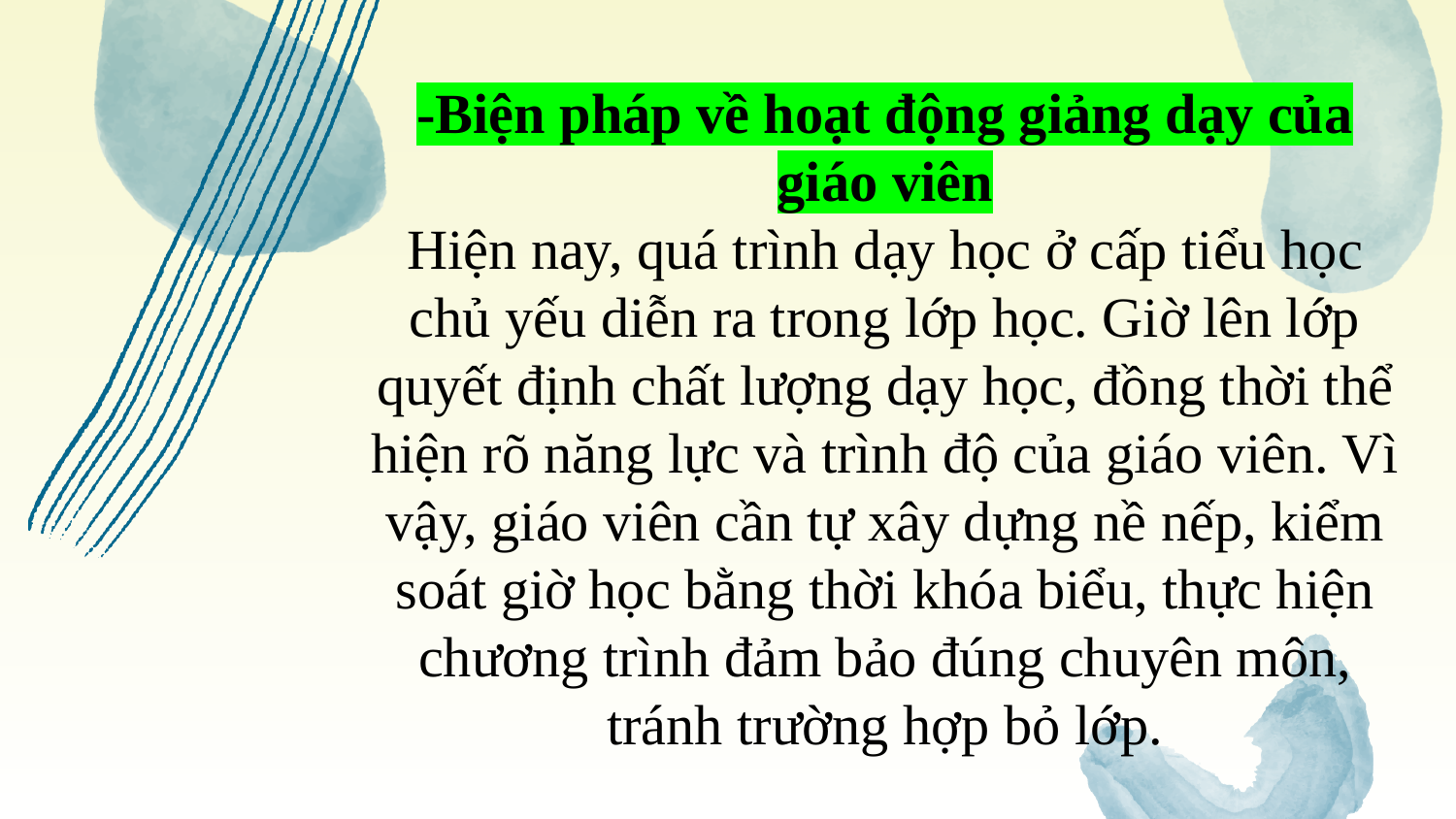

# -Biện pháp về hoạt động giảng dạy của giáo viên Hiện nay, quá trình dạy học ở cấp tiểu học chủ yếu diễn ra trong lớp học. Giờ lên lớp quyết định chất lượng dạy học, đồng thời thể hiện rõ năng lực và trình độ của giáo viên. Vì vậy, giáo viên cần tự xây dựng nề nếp, kiểm soát giờ học bằng thời khóa biểu, thực hiện chương trình đảm bảo đúng chuyên môn, tránh trường hợp bỏ lớp.